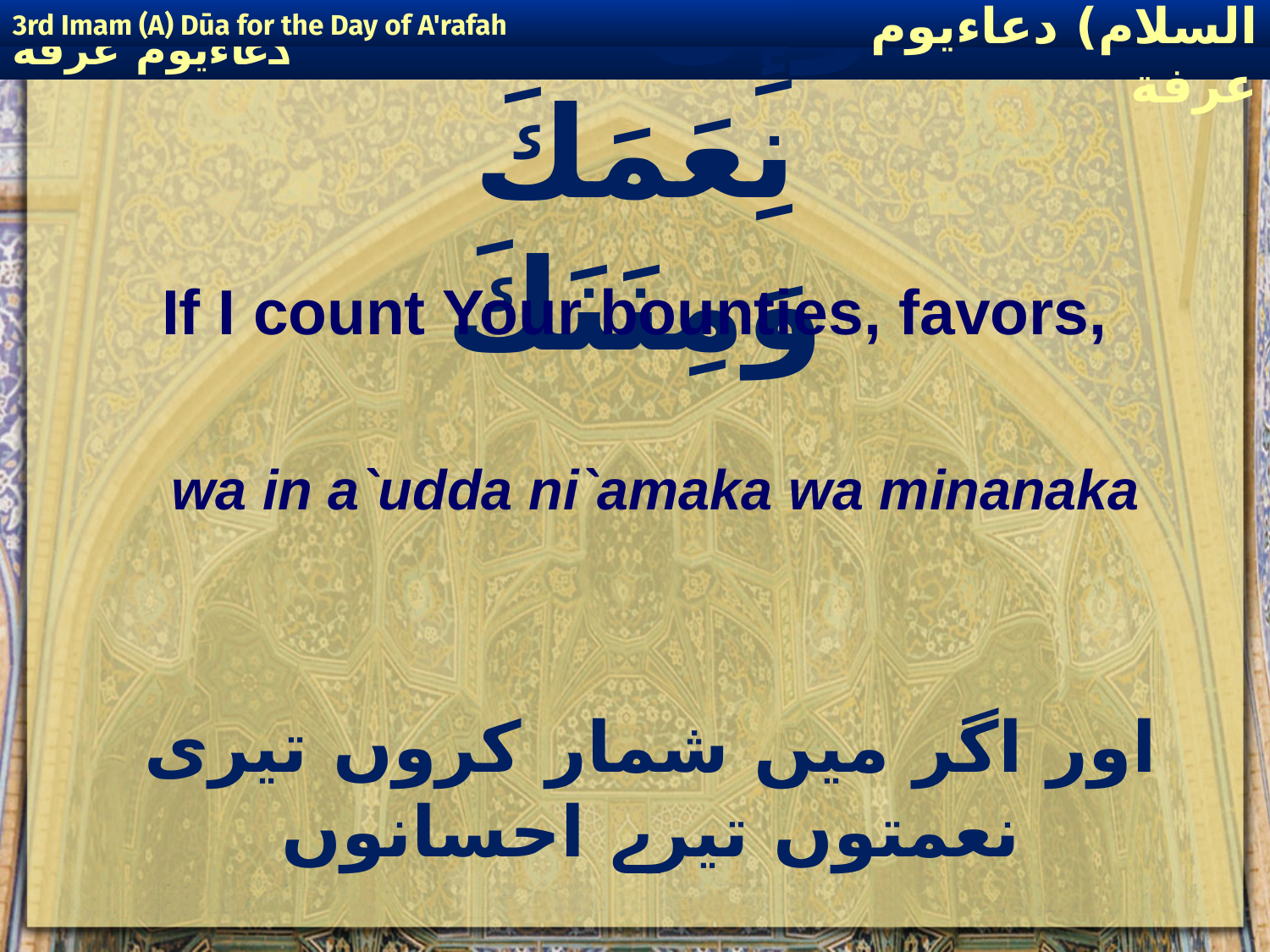

3rd Imam (A) Dūa for the Day of A'rafah
إمام حسين(عليه السلام) دعاءيوم عرفة
# وَإِنْ اعُدَّ نِعَمَكَ وَمِنَنَكَ
If I count Your bounties, favors,
wa in a`udda ni`amaka wa minanaka
اور اگر میں شمار کروں تیری نعمتوں تیرے احسانوں